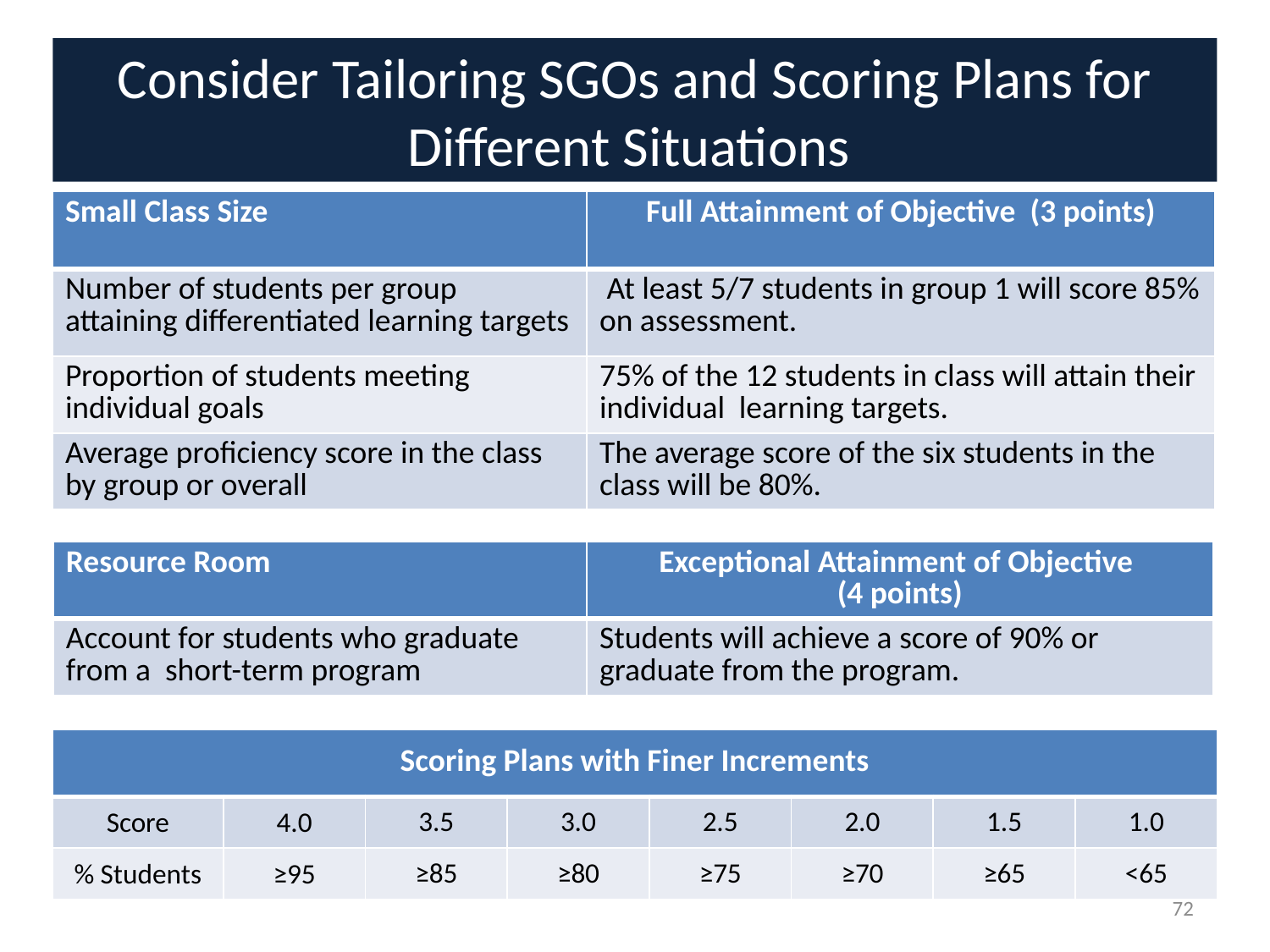

Consider Tailoring SGOs and Scoring Plans for Different Situations
#
| Small Class Size | Full Attainment of Objective (3 points) |
| --- | --- |
| Number of students per group attaining differentiated learning targets | At least 5/7 students in group 1 will score 85% on assessment. |
| Proportion of students meeting individual goals | 75% of the 12 students in class will attain their individual learning targets. |
| Average proficiency score in the class by group or overall | The average score of the six students in the class will be 80%. |
| Resource Room | Exceptional Attainment of Objective (4 points) |
| --- | --- |
| Account for students who graduate from a short-term program | Students will achieve a score of 90% or graduate from the program. |
| Scoring Plans with Finer Increments |  |  |  |  |  |  |  |
| --- | --- | --- | --- | --- | --- | --- | --- |
| Score | 4.0 | 3.5 | 3.0 | 2.5 | 2.0 | 1.5 | 1.0 |
| % Students | ≥95 | ≥85 | ≥80 | ≥75 | ≥70 | ≥65 | <65 |
72